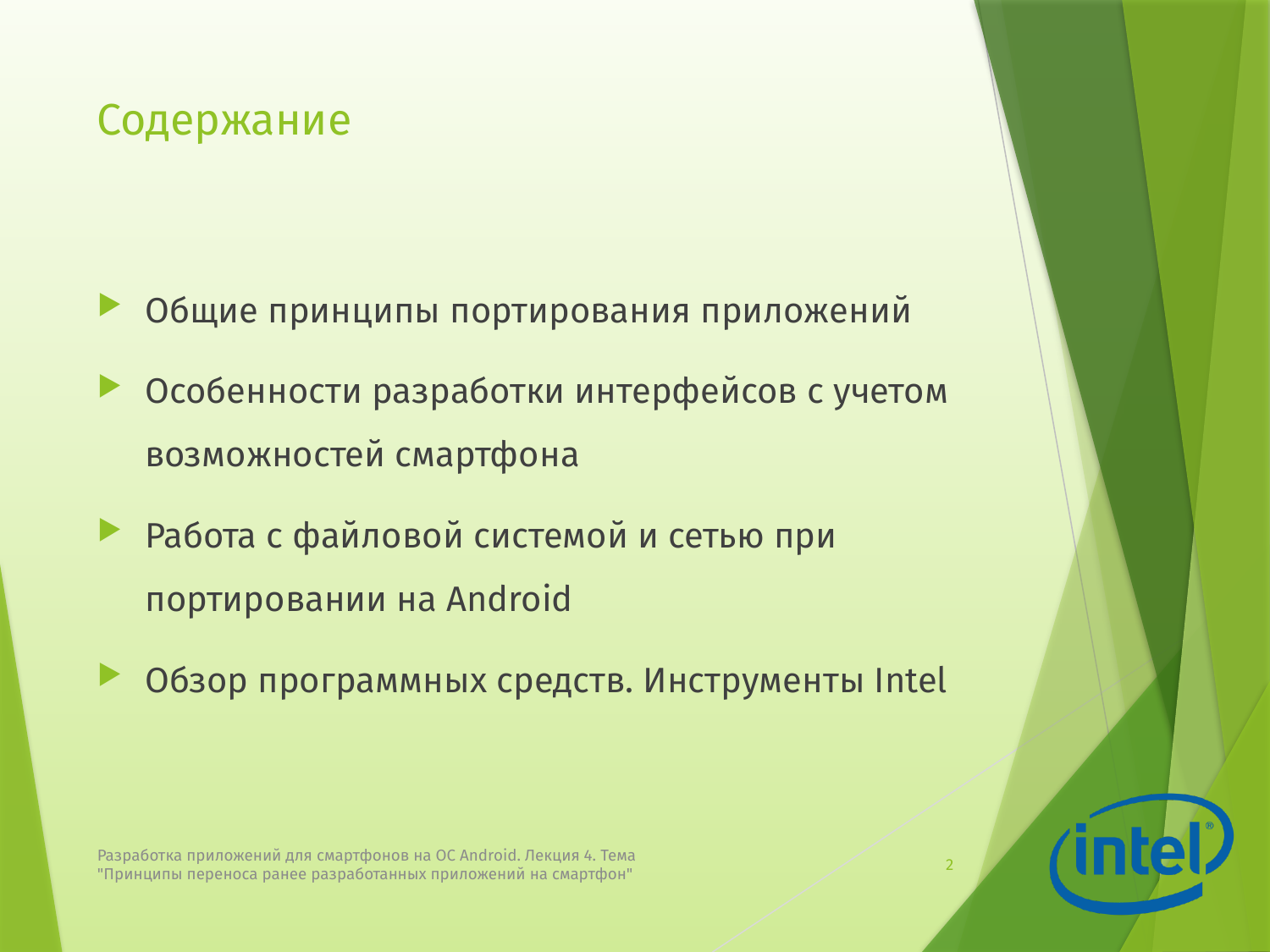

# Содержание
Общие принципы портирования приложений
Особенности разработки интерфейсов с учетом возможностей смартфона
Работа с файловой системой и сетью при портировании на Android
Обзор программных средств. Инструменты Intel

Разработка приложений для смартфонов на ОС Android. Лекция 4. Тема "Принципы переноса ранее разработанных приложений на смартфон"
2